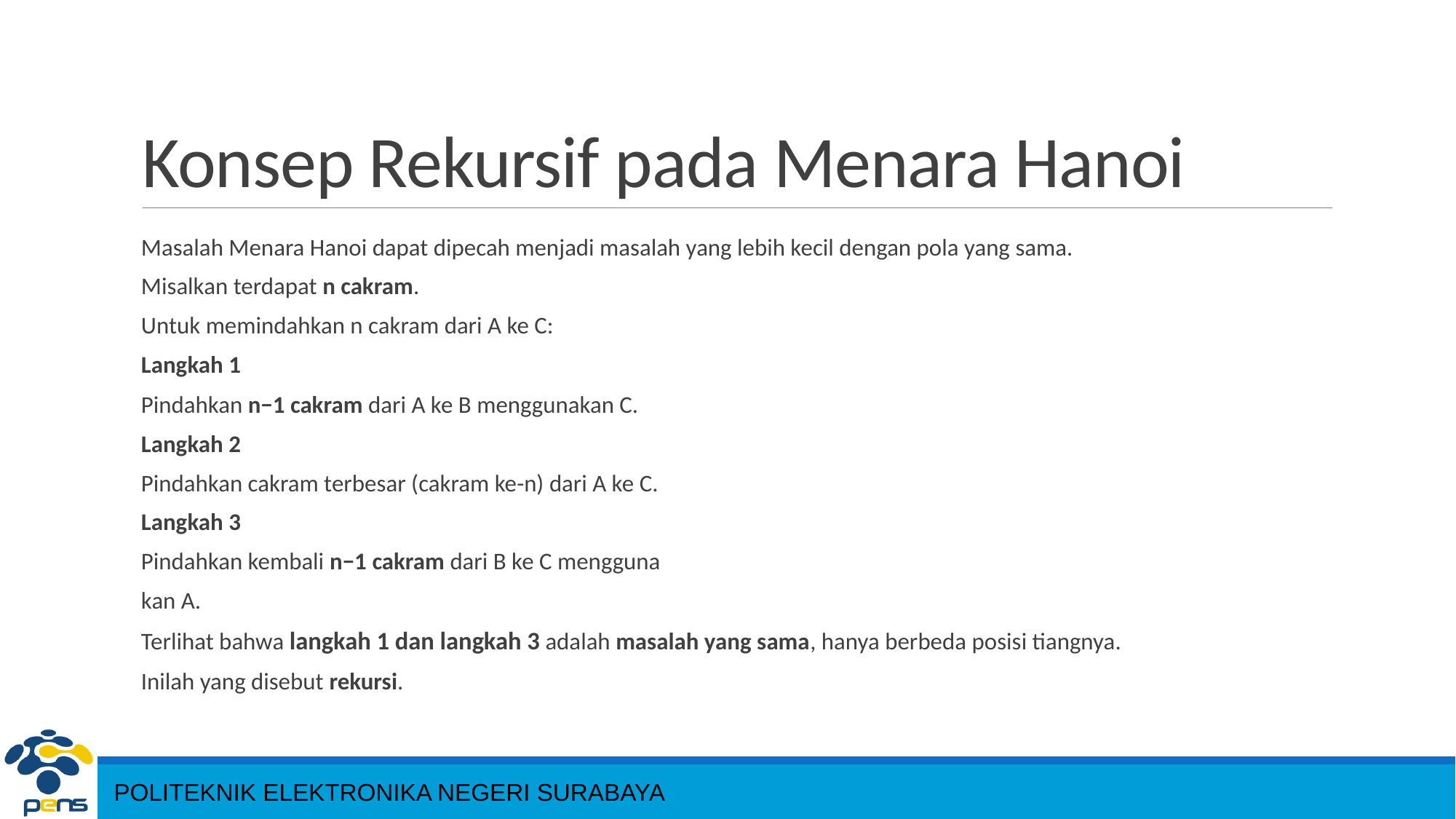

# Konsep Rekursif pada Menara Hanoi
Masalah Menara Hanoi dapat dipecah menjadi masalah yang lebih kecil dengan pola yang sama.
Misalkan terdapat n cakram.
Untuk memindahkan n cakram dari A ke C:
Langkah 1
Pindahkan n−1 cakram dari A ke B menggunakan C.
Langkah 2
Pindahkan cakram terbesar (cakram ke-n) dari A ke C.
Langkah 3
Pindahkan kembali n−1 cakram dari B ke C mengguna
kan A.
Terlihat bahwa langkah 1 dan langkah 3 adalah masalah yang sama, hanya berbeda posisi tiangnya.
Inilah yang disebut rekursi.